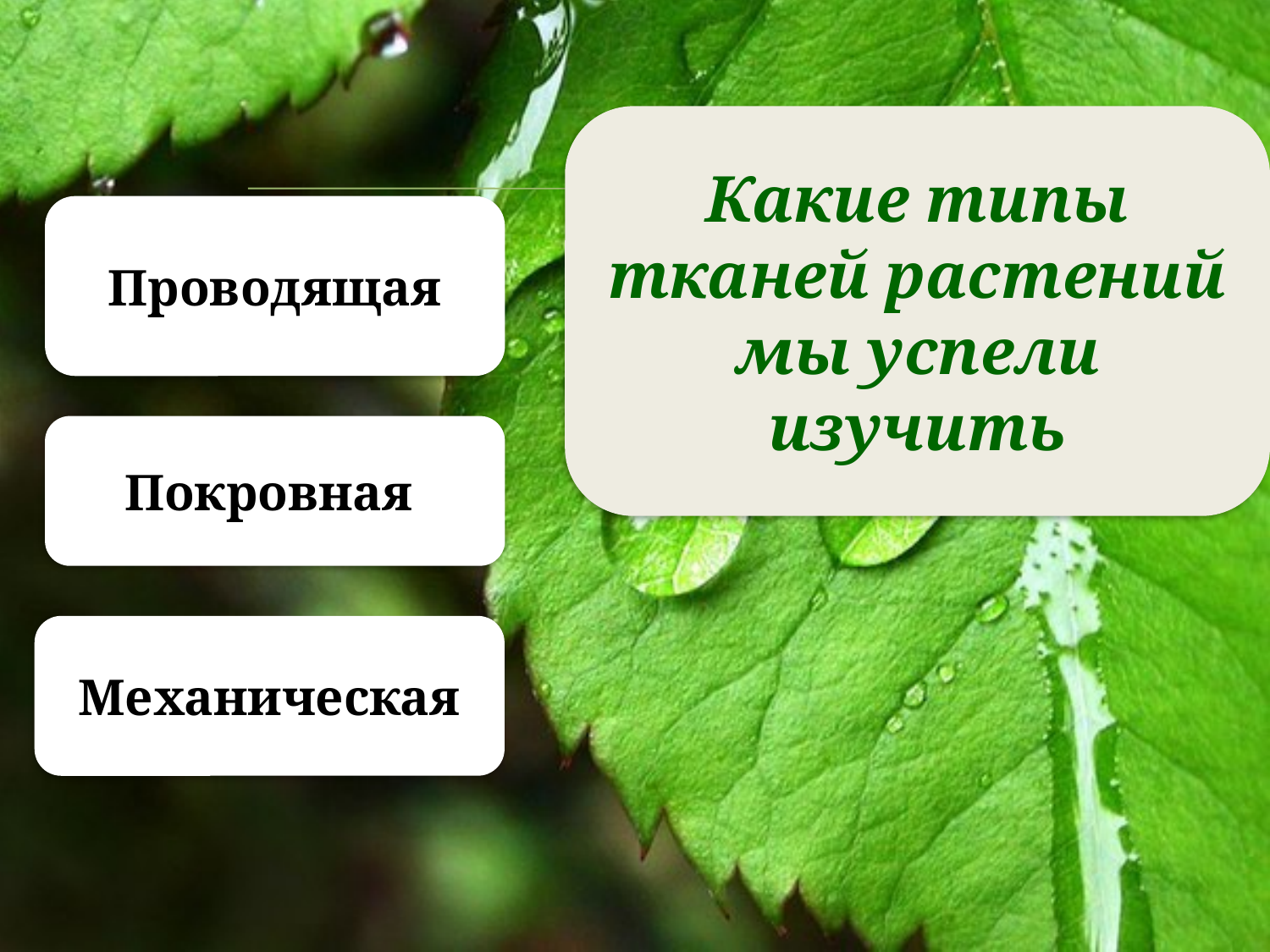

Какие типы тканей растений мы успели изучить
Проводящая
Покровная
Механическая